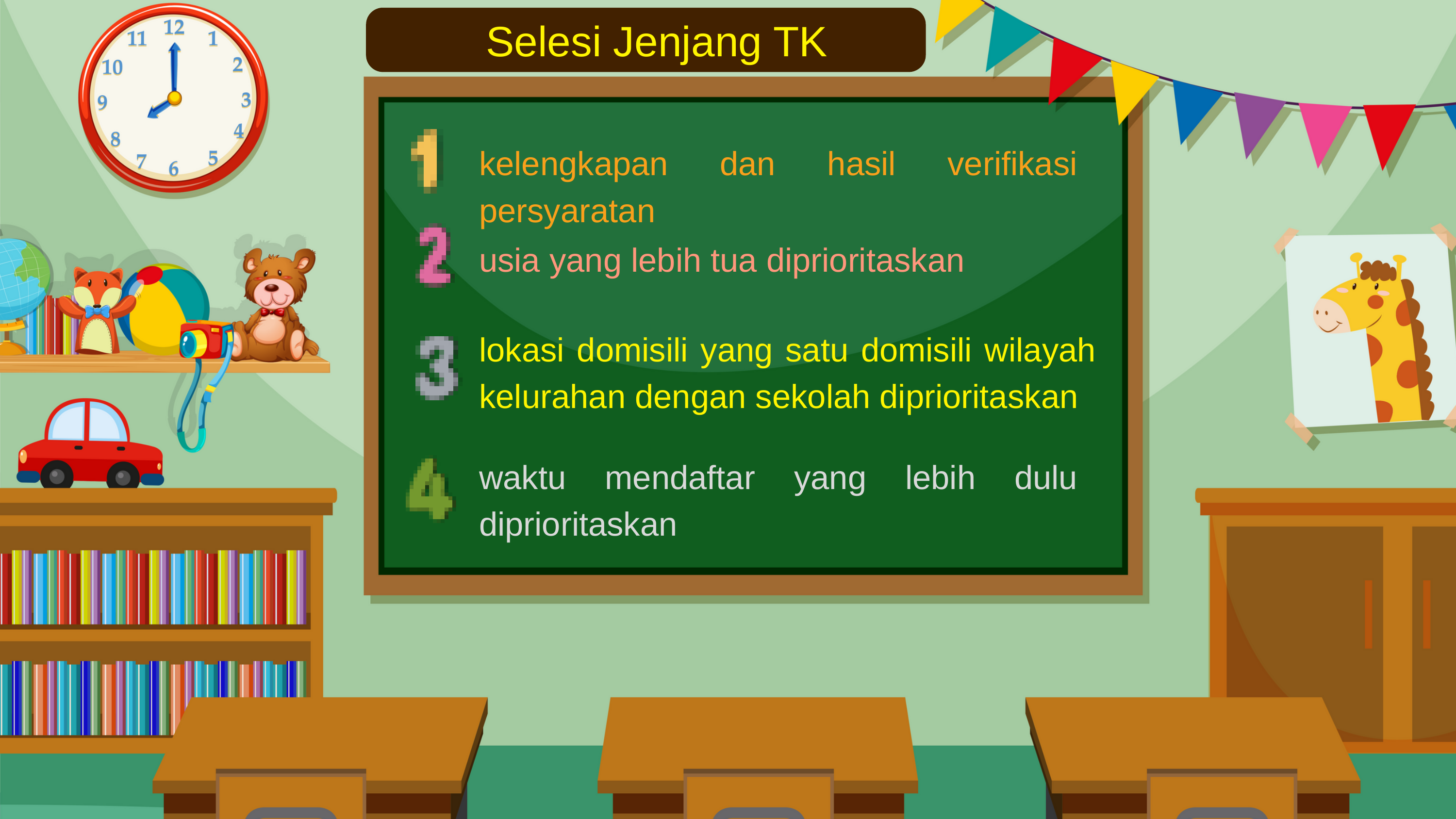

Selesi Jenjang TK

kelengkapan dan hasil verifikasi persyaratan

usia yang lebih tua diprioritaskan
lokasi domisili yang satu domisili wilayah kelurahan dengan sekolah diprioritaskan

waktu mendaftar yang lebih dulu diprioritaskan